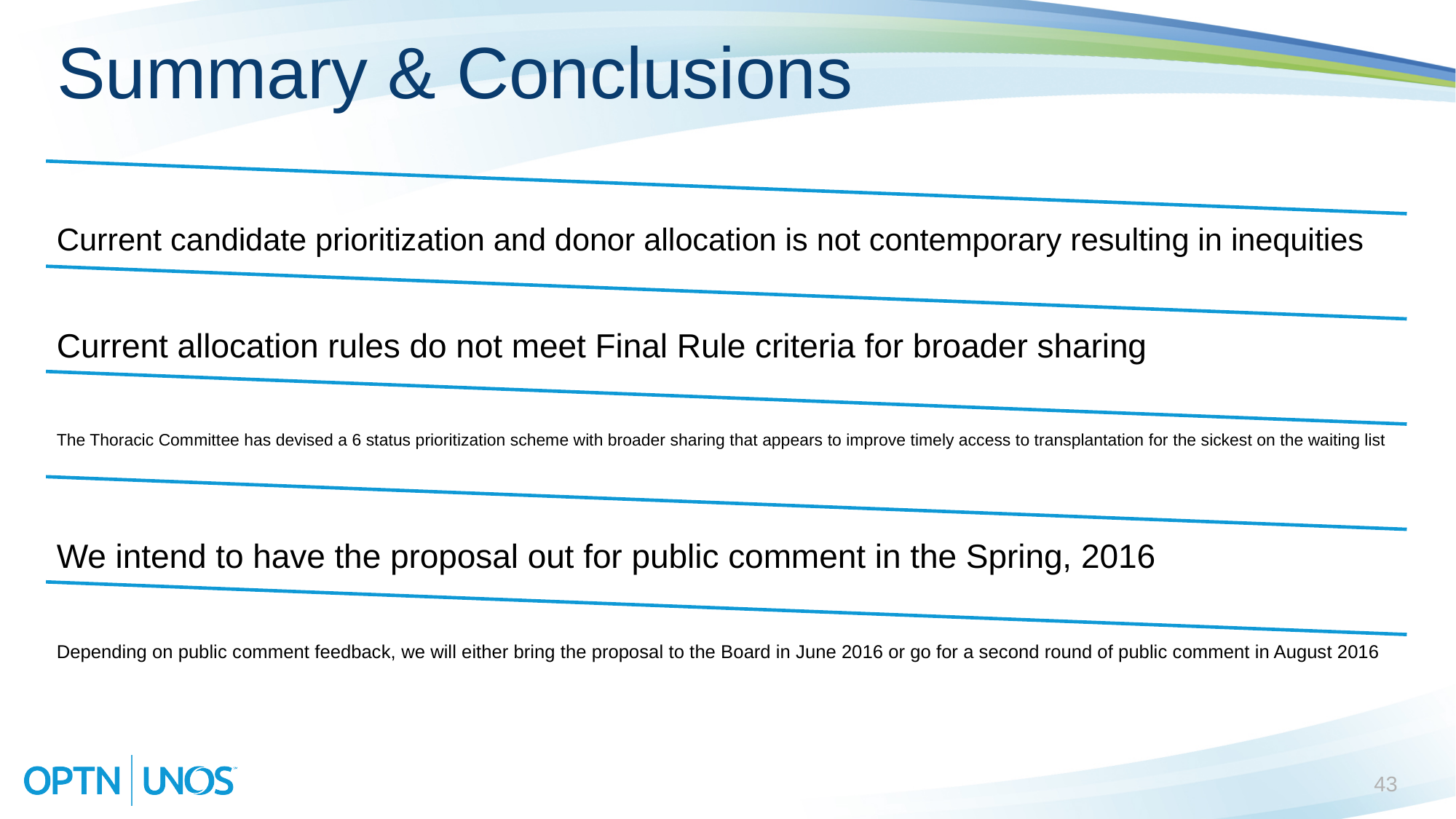

# Summary & Conclusions
Current candidate prioritization and donor allocation is not contemporary resulting in inequities
Current allocation rules do not meet Final Rule criteria for broader sharing
The Thoracic Committee has devised a 6 status prioritization scheme with broader sharing that appears to improve timely access to transplantation for the sickest on the waiting list
We intend to have the proposal out for public comment in the Spring, 2016
Depending on public comment feedback, we will either bring the proposal to the Board in June 2016 or go for a second round of public comment in August 2016
43